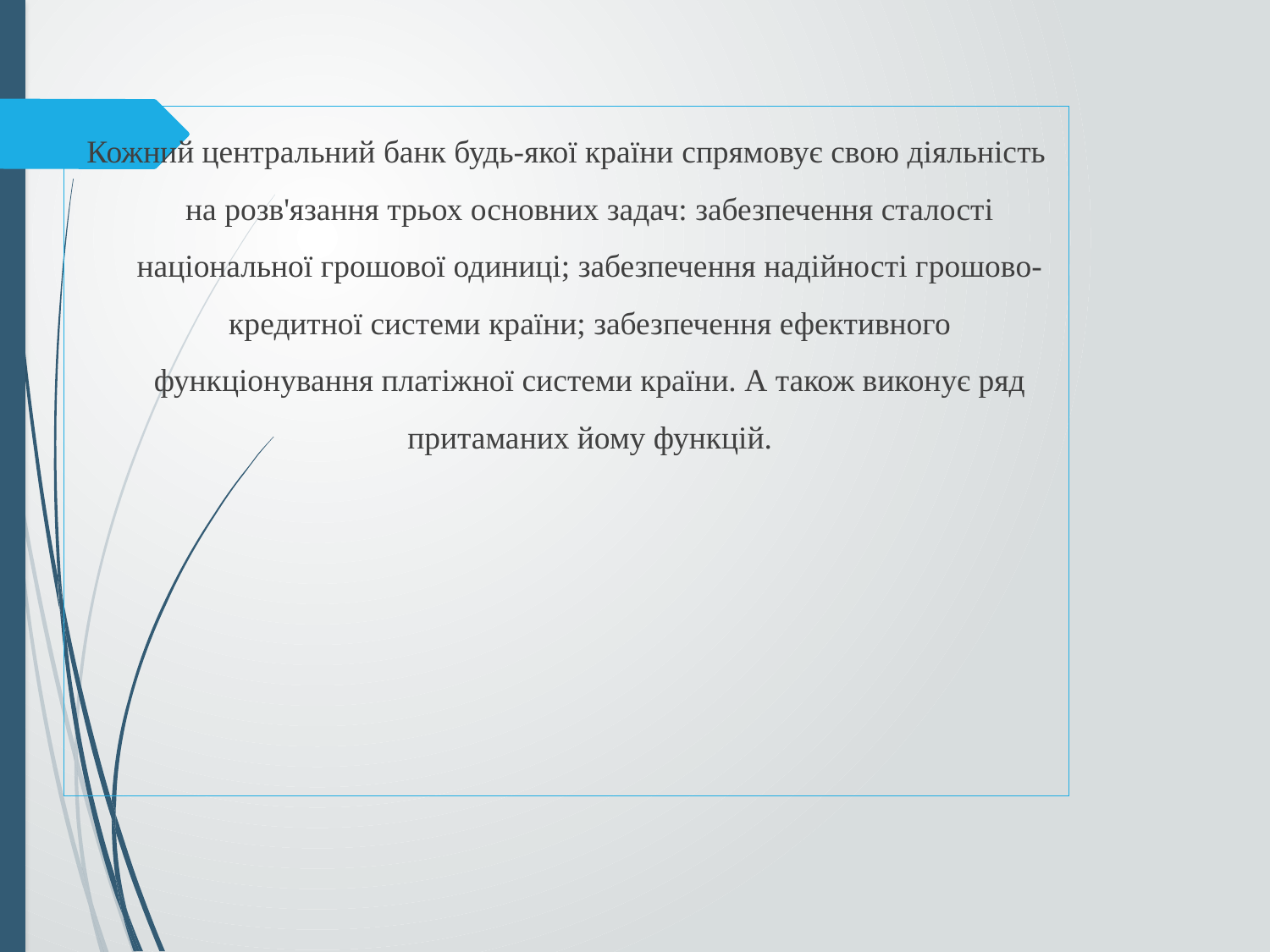

Кожний центральний банк будь-якої країни спрямовує свою діяльність на розв'язання трьох основних задач: забезпечення сталості національної грошової одиниці; забезпечення надійності грошово-кредитної системи країни; забезпечення ефективного функціонування платіжної системи країни. А також виконує ряд притаманих йому функцій.